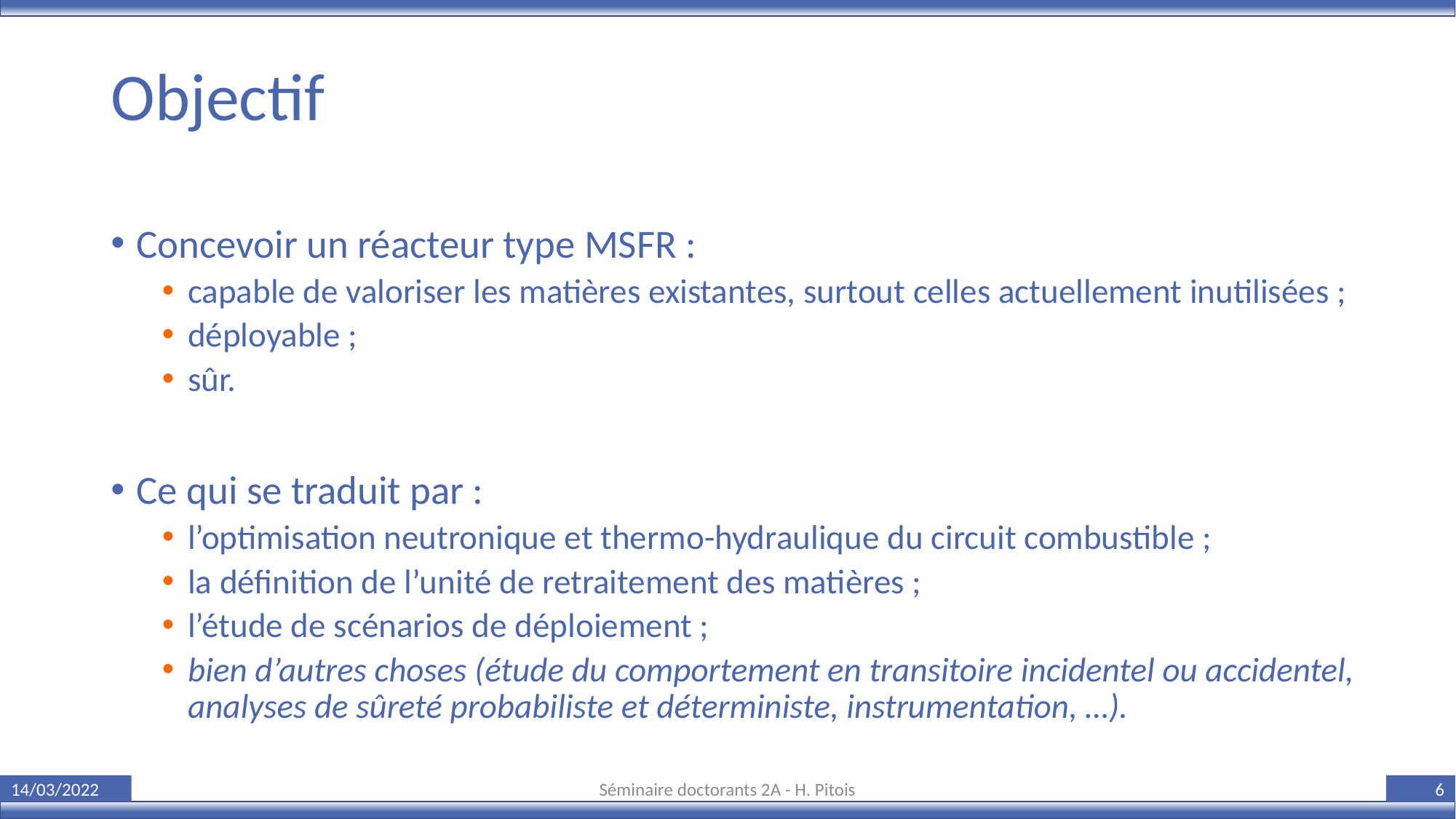

# Objectif
Concevoir un réacteur type MSFR :
capable de valoriser les matières existantes, surtout celles actuellement inutilisées ;
déployable ;
sûr.

Ce qui se traduit par :
l’optimisation neutronique et thermo-hydraulique du circuit combustible ;
la définition de l’unité de retraitement des matières ;
l’étude de scénarios de déploiement ;
bien d’autres choses (étude du comportement en transitoire incidentel ou accidentel, analyses de sûreté probabiliste et déterministe, instrumentation, …).

Séminaire doctorants 2A - H. Pitois
14/03/2022
6